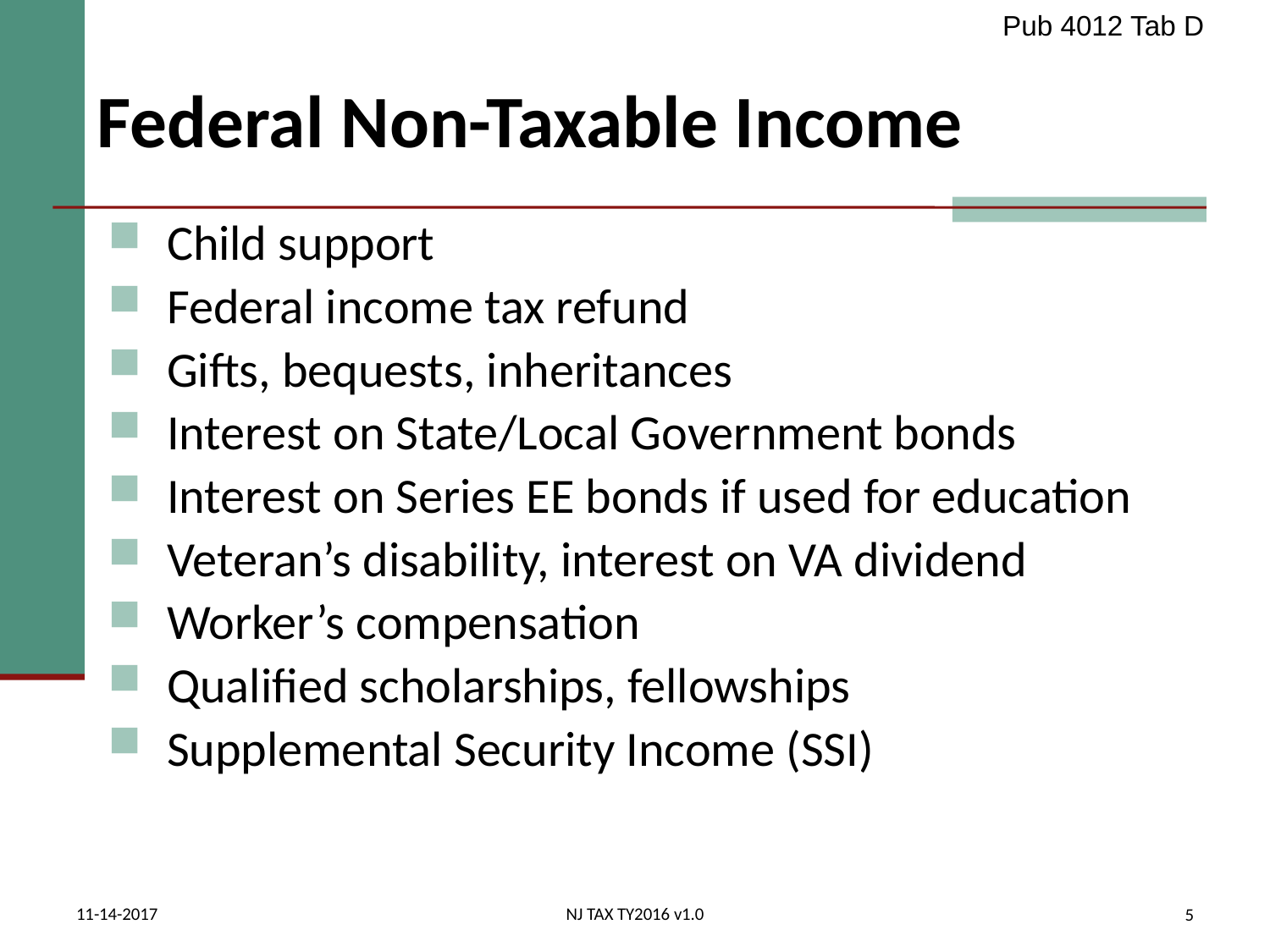

Pub 4012 Tab D
# Federal Non-Taxable Income
 Child support
 Federal income tax refund
 Gifts, bequests, inheritances
 Interest on State/Local Government bonds
 Interest on Series EE bonds if used for education
 Veteran’s disability, interest on VA dividend
 Worker’s compensation
 Qualified scholarships, fellowships
 Supplemental Security Income (SSI)

11-14-2017
NJ TAX TY2016 v1.0
5